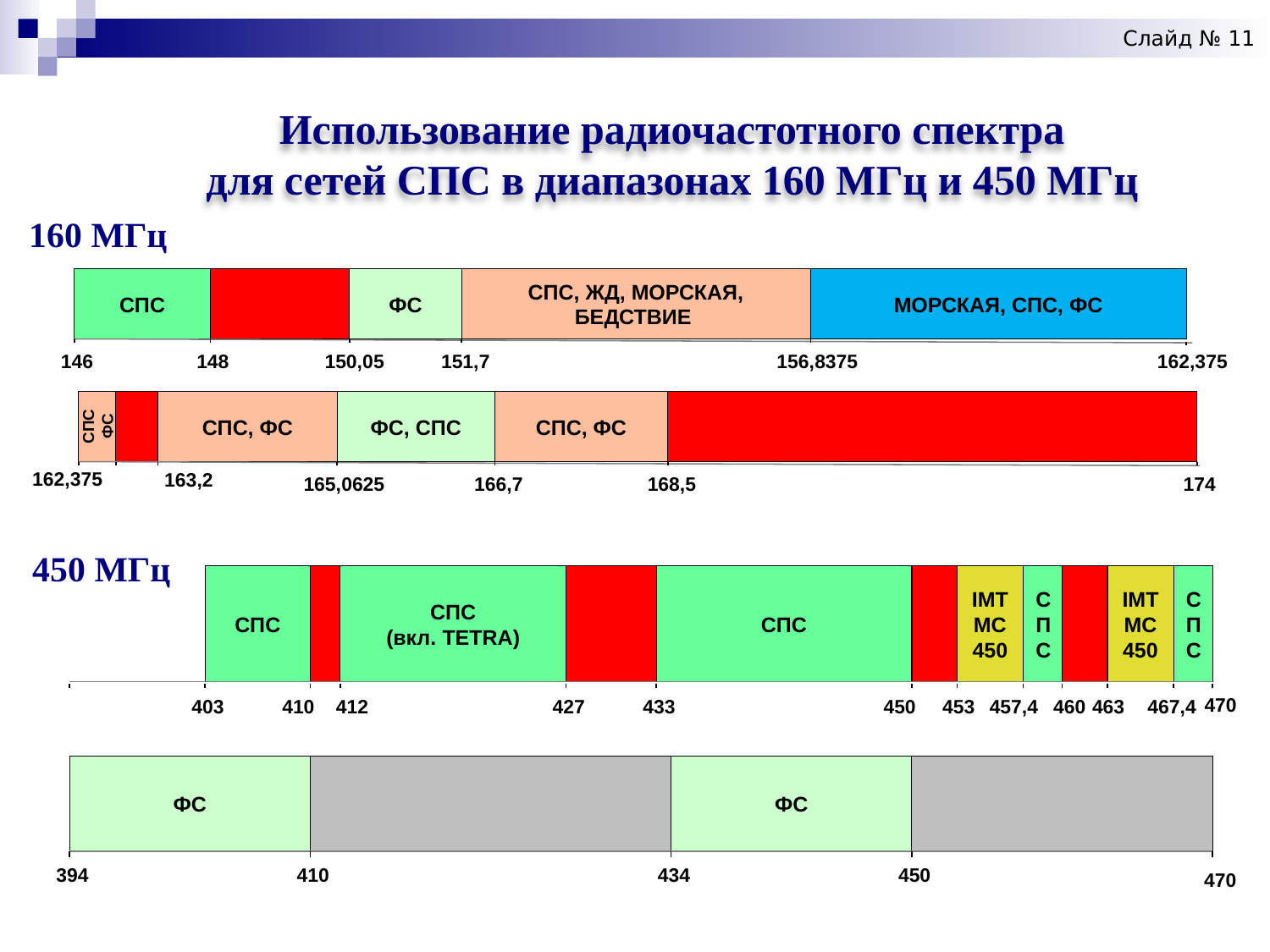

Слайд № 11
Использование радиочастотного спектра
для сетей СПС в диапазонах 160 МГц и 450 МГц
160 МГц
СПС

ФС
СПС, ЖД, МОРСКАЯ, БЕДСТВИЕ
МОРСКАЯ, СПС, ФС
146
148
150,05
151,7
156,8375
162,375
СПС ФС

СПС, ФС
ФС, СПС
СПС, ФС

162,375
163,2
174
165,0625
166,7
168,5
450 МГц
СПС

СПС
(вкл. TETRA)

СПС

IMT
MC
450
СПС

IMT
MC
450
СПС
   460
 470
457,4
403
410
412
427
433
450
  453
467,4
   463
ФС

ФС

394
410
434
450
   470